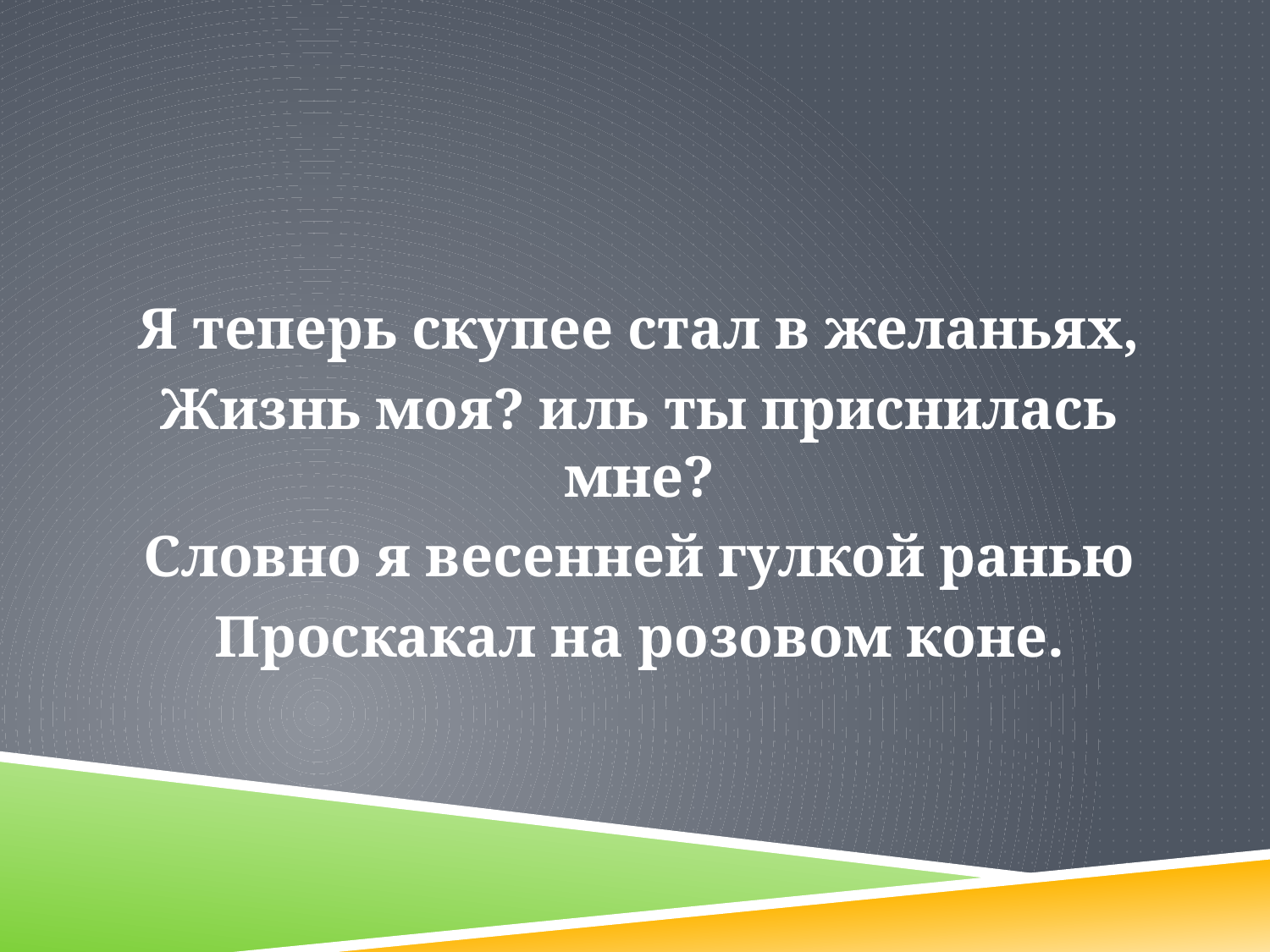

Я теперь скупее стал в желаньях,
Жизнь моя? иль ты приснилась мне?
Словно я весенней гулкой ранью
Проскакал на розовом коне.